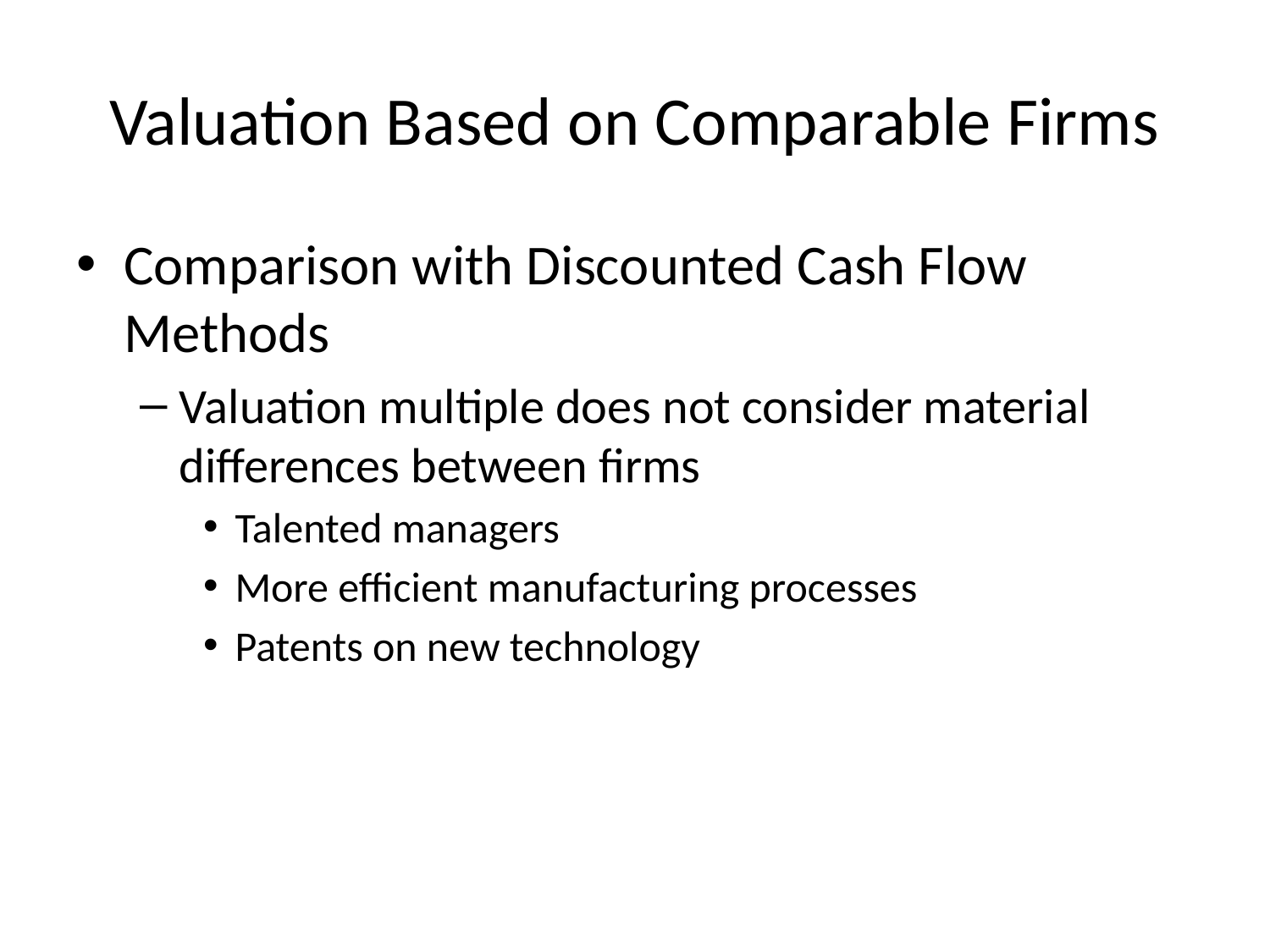

# Valuation Based on Comparable Firms
Comparison with Discounted Cash Flow Methods
Valuation multiple does not consider material differences between firms
Talented managers
More efficient manufacturing processes
Patents on new technology